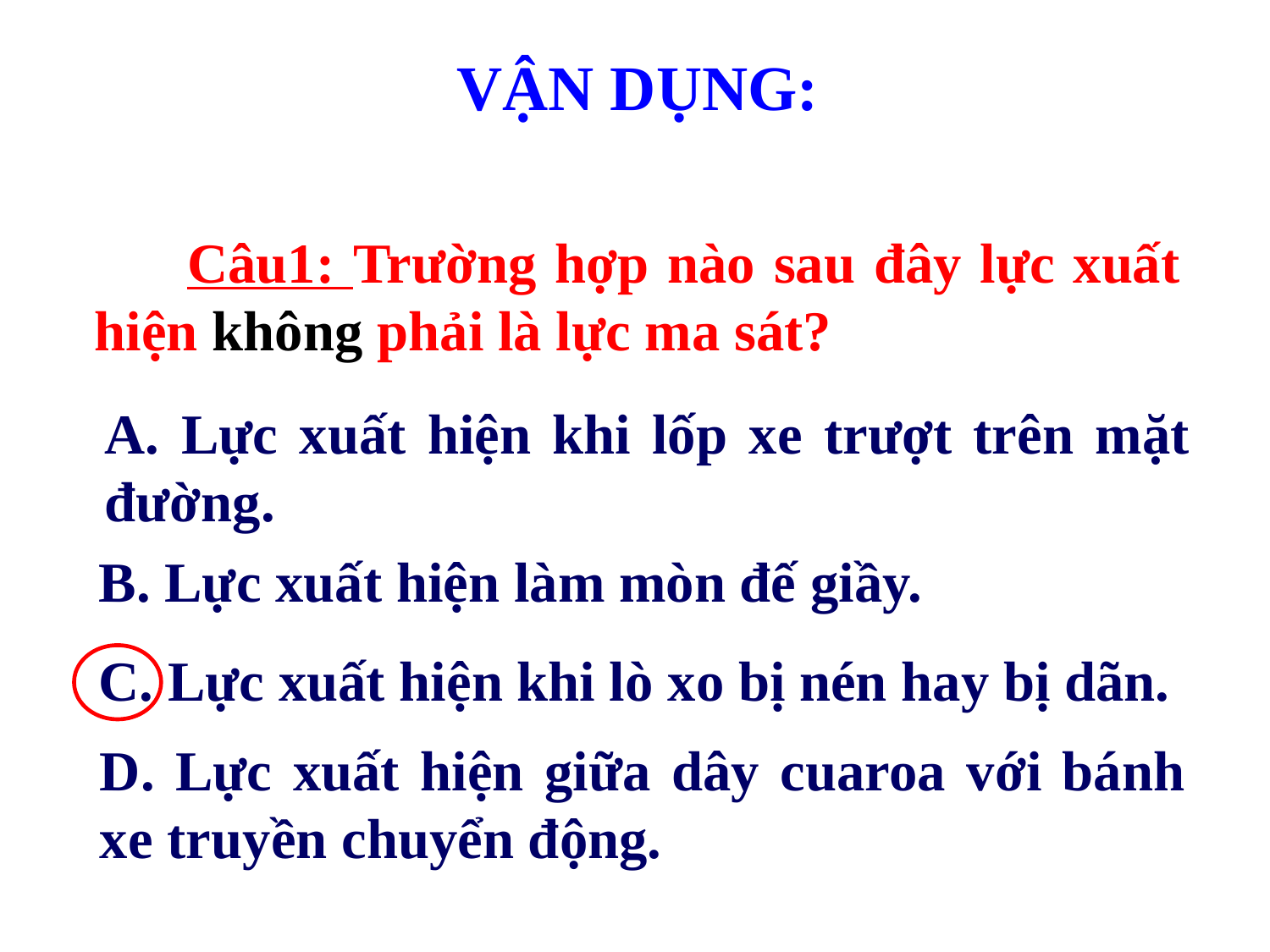

VẬN DỤNG:
     Câu1: Trường hợp nào sau đây lực xuất hiện không phải là lực ma sát?
A. Lực xuất hiện khi lốp xe trượt trên mặt đường.
B. Lực xuất hiện làm mòn đế giầy.
C. Lực xuất hiện khi lò xo bị nén hay bị dãn.

D. Lực xuất hiện giữa dây cuaroa với bánh xe truyền chuyển động.